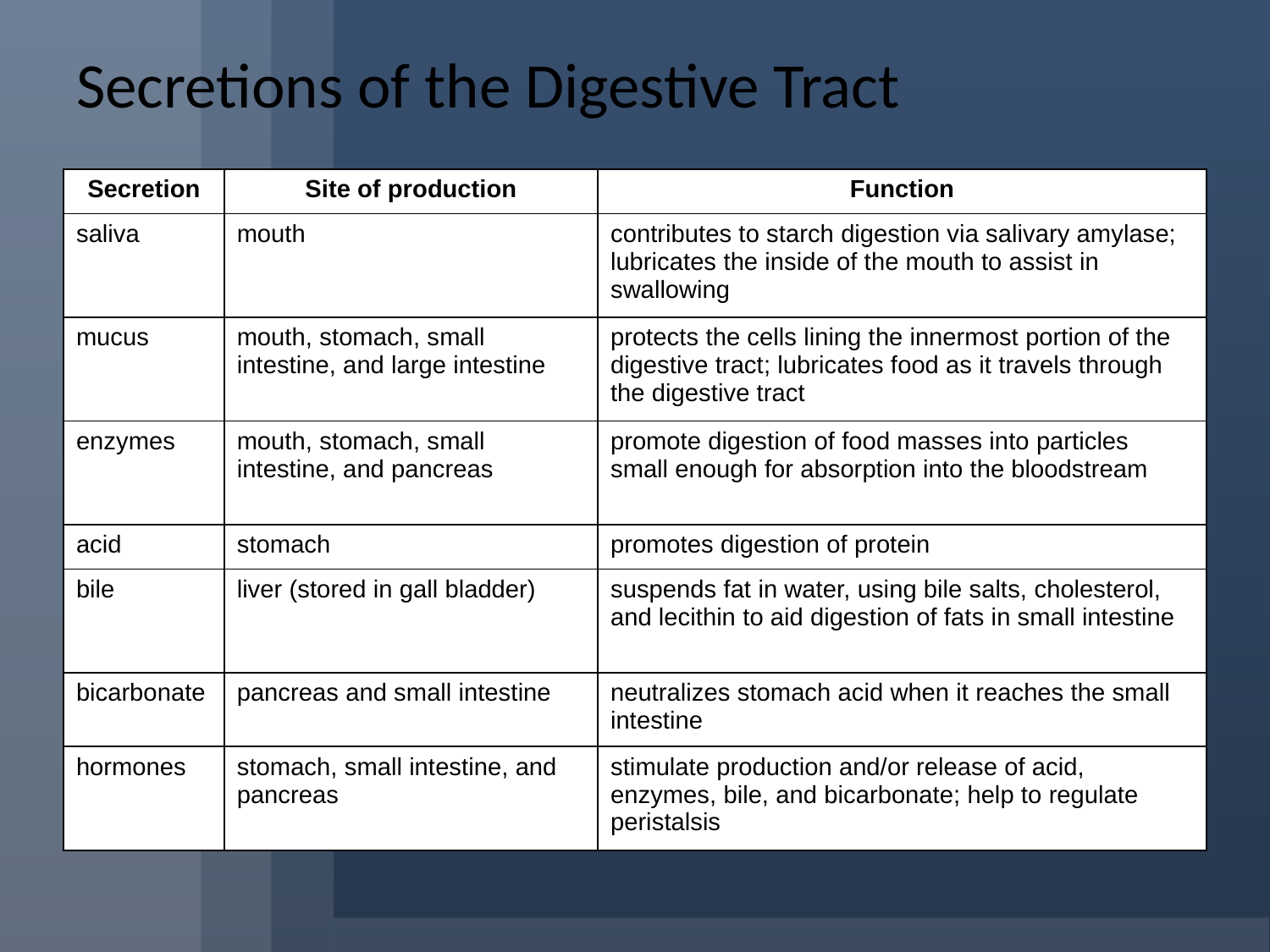

# Secretions of the Digestive Tract
| Secretion | Site of production | Function |
| --- | --- | --- |
| saliva | mouth | contributes to starch digestion via salivary amylase; lubricates the inside of the mouth to assist in swallowing |
| mucus | mouth, stomach, small intestine, and large intestine | protects the cells lining the innermost portion of the digestive tract; lubricates food as it travels through the digestive tract |
| enzymes | mouth, stomach, small intestine, and pancreas | promote digestion of food masses into particles small enough for absorption into the bloodstream |
| acid | stomach | promotes digestion of protein |
| bile | liver (stored in gall bladder) | suspends fat in water, using bile salts, cholesterol, and lecithin to aid digestion of fats in small intestine |
| bicarbonate | pancreas and small intestine | neutralizes stomach acid when it reaches the small intestine |
| hormones | stomach, small intestine, and pancreas | stimulate production and/or release of acid, enzymes, bile, and bicarbonate; help to regulate peristalsis |